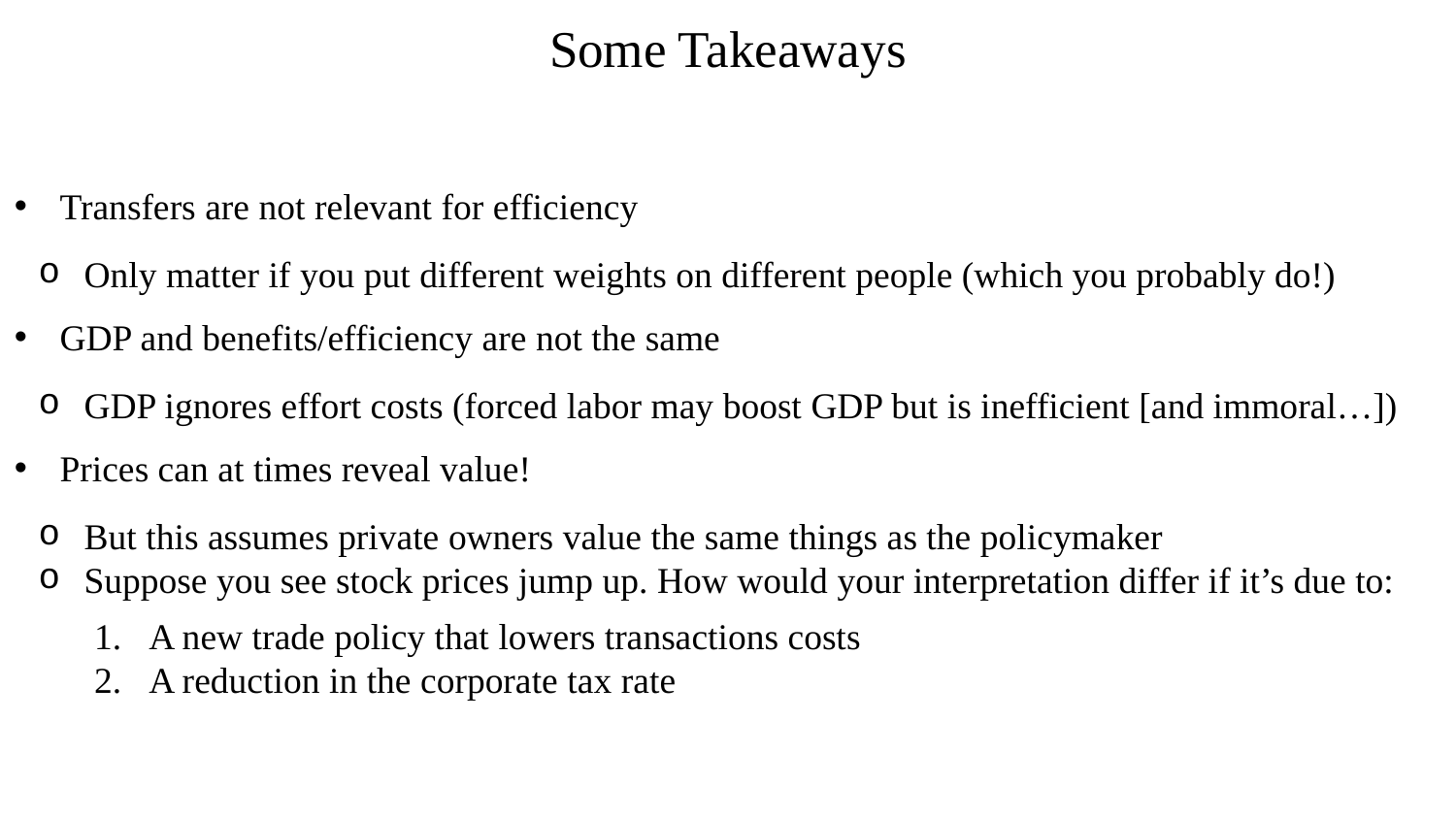

Some Takeaways
Transfers are not relevant for efficiency

GDP and benefits/efficiency are not the same

Prices can at times reveal value!

Only matter if you put different weights on different people (which you probably do!)

GDP ignores effort costs (forced labor may boost GDP but is inefficient [and immoral…])

But this assumes private owners value the same things as the policymaker
Suppose you see stock prices jump up. How would your interpretation differ if it’s due to:

A new trade policy that lowers transactions costs
A reduction in the corporate tax rate